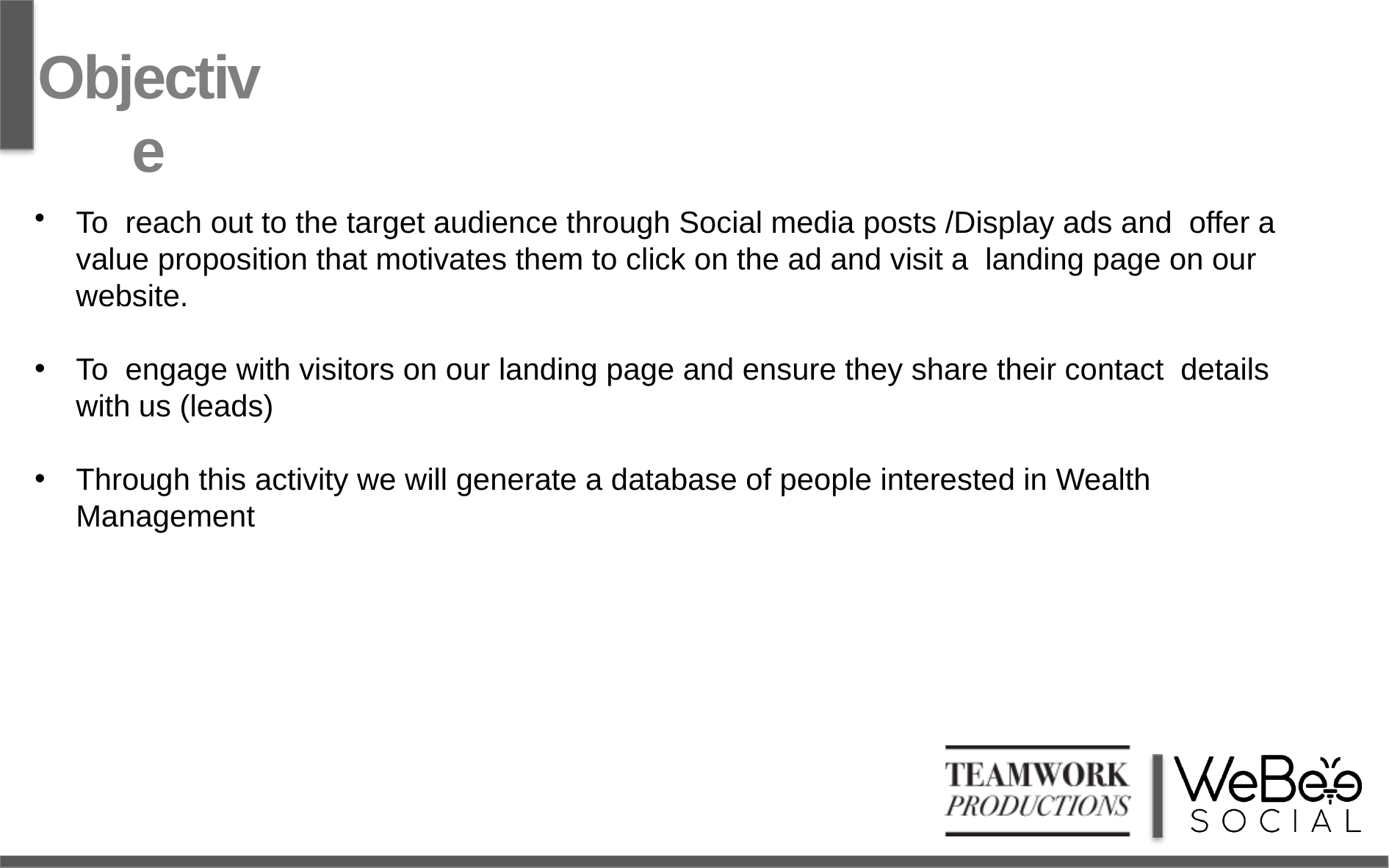

# Objective
To  reach out to the target audience through Social media posts /Display ads and  offer a value proposition that motivates them to click on the ad and visit a  landing page on our website.

To  engage with visitors on our landing page and ensure they share their contact  details with us (leads)

Through this activity we will generate a database of people interested in Wealth Management